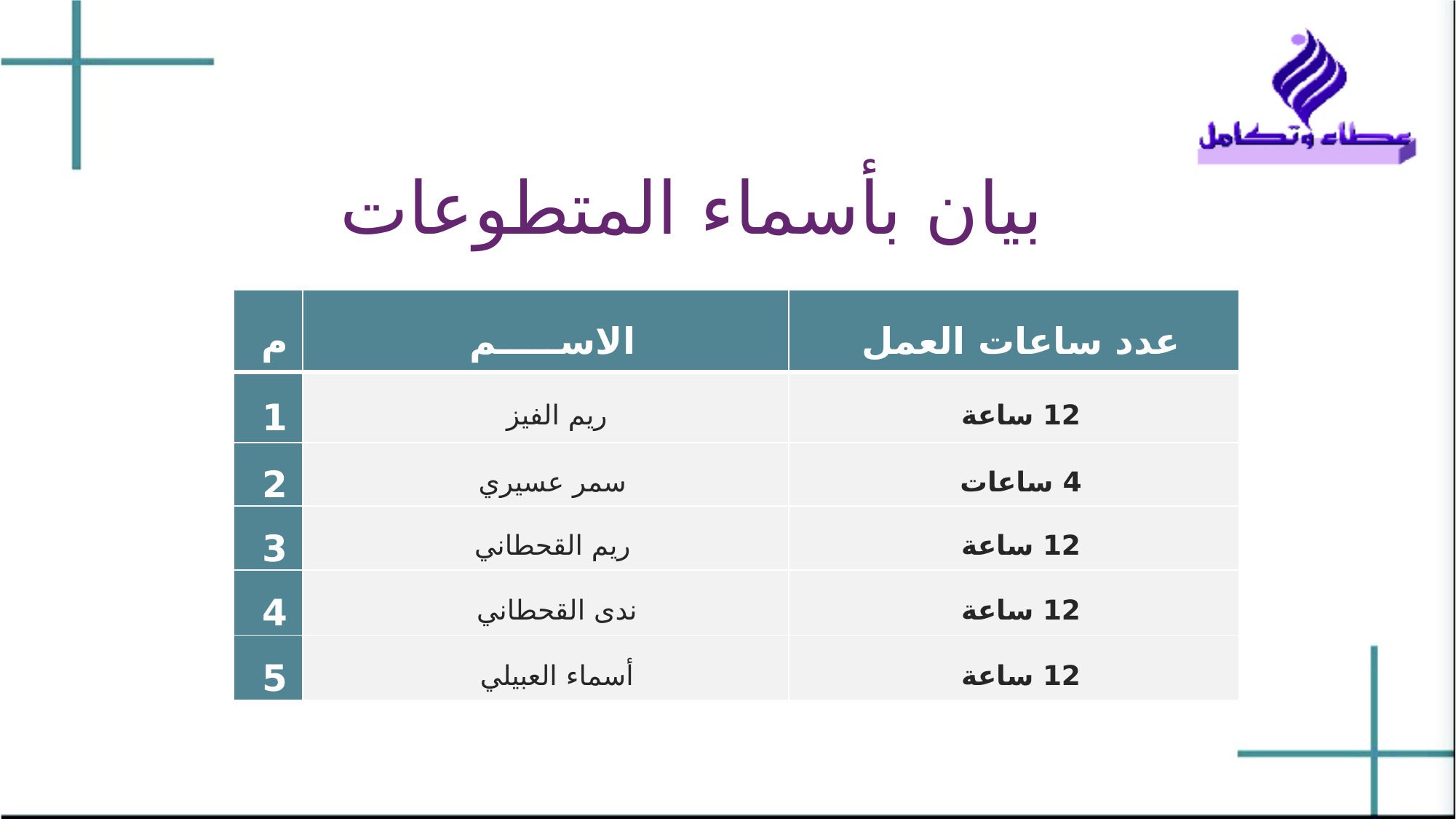

# بيان بأسماء المتطوعات
| م | الاســـــم | عدد ساعات العمل |
| --- | --- | --- |
| 1 | ريم الفيز | 12 ساعة |
| 2 | سمر عسيري | 4 ساعات |
| 3 | ريم القحطاني | 12 ساعة |
| 4 | ندى القحطاني | 12 ساعة |
| 5 | أسماء العبيلي | 12 ساعة |